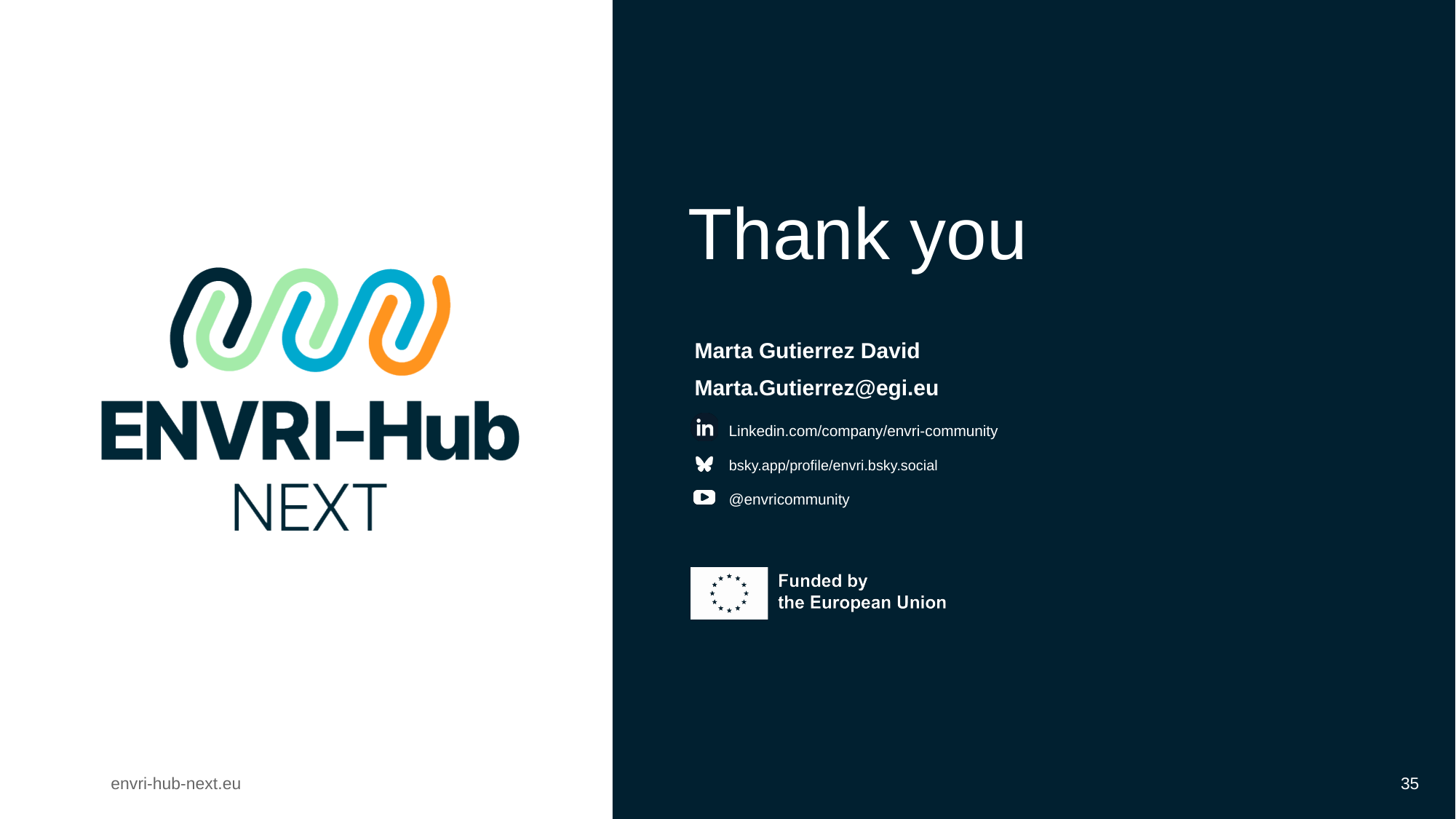

# Thank you
Marta Gutierrez David
Marta.Gutierrez@egi.eu
35